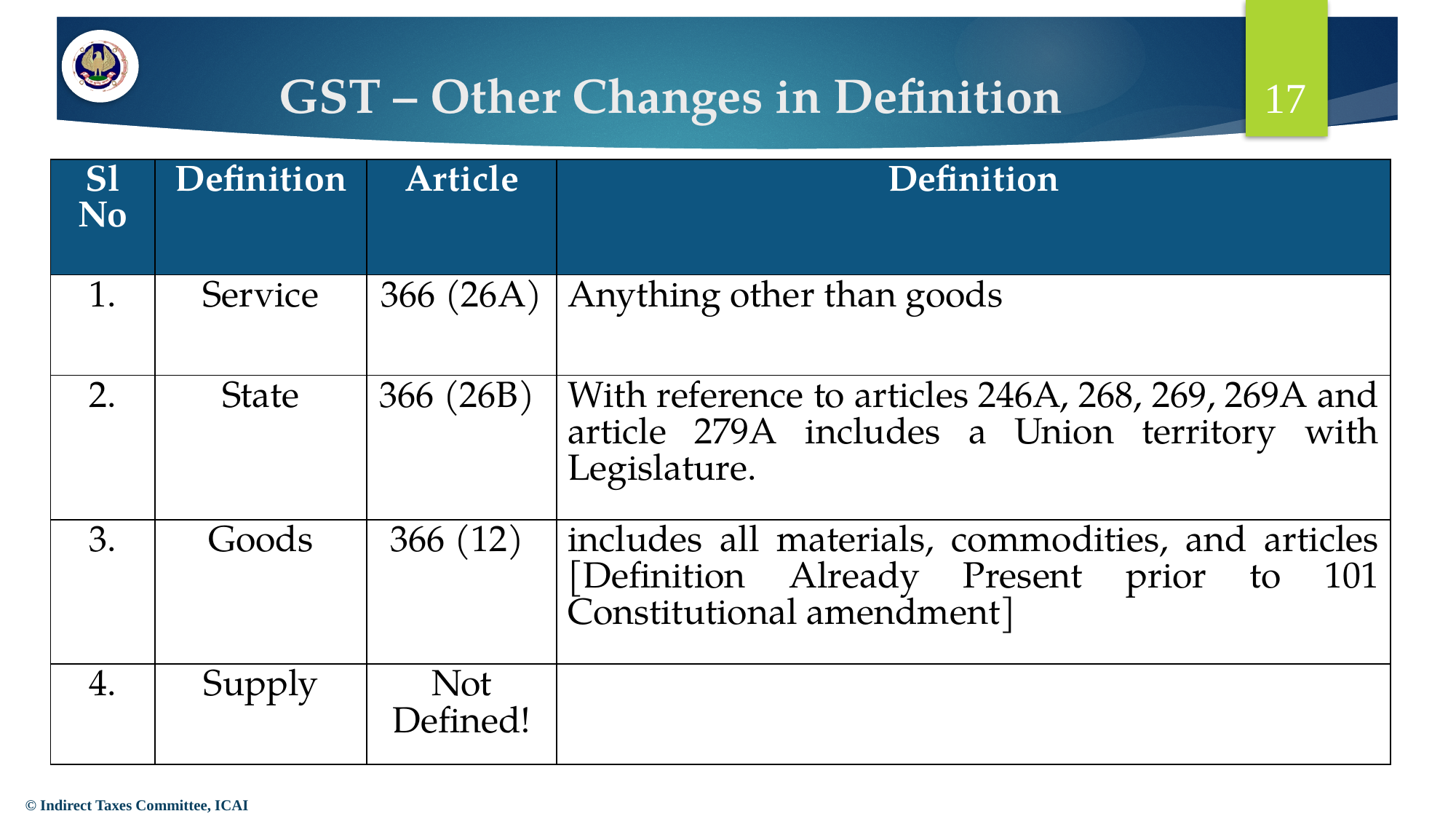

17
# GST – Other Changes in Definition

| Sl No | Definition | Article | Definition |
| --- | --- | --- | --- |
| 1. | Service | 366 (26A) | Anything other than goods |
| 2. | State | 366 (26B) | With reference to articles 246A, 268, 269, 269A and article 279A includes a Union territory with Legislature. |
| 3. | Goods | 366 (12) | includes all materials, commodities, and articles [Definition Already Present prior to 101 Constitutional amendment] |
| 4. | Supply | Not Defined! |  |
© Indirect Taxes Committee, ICAI